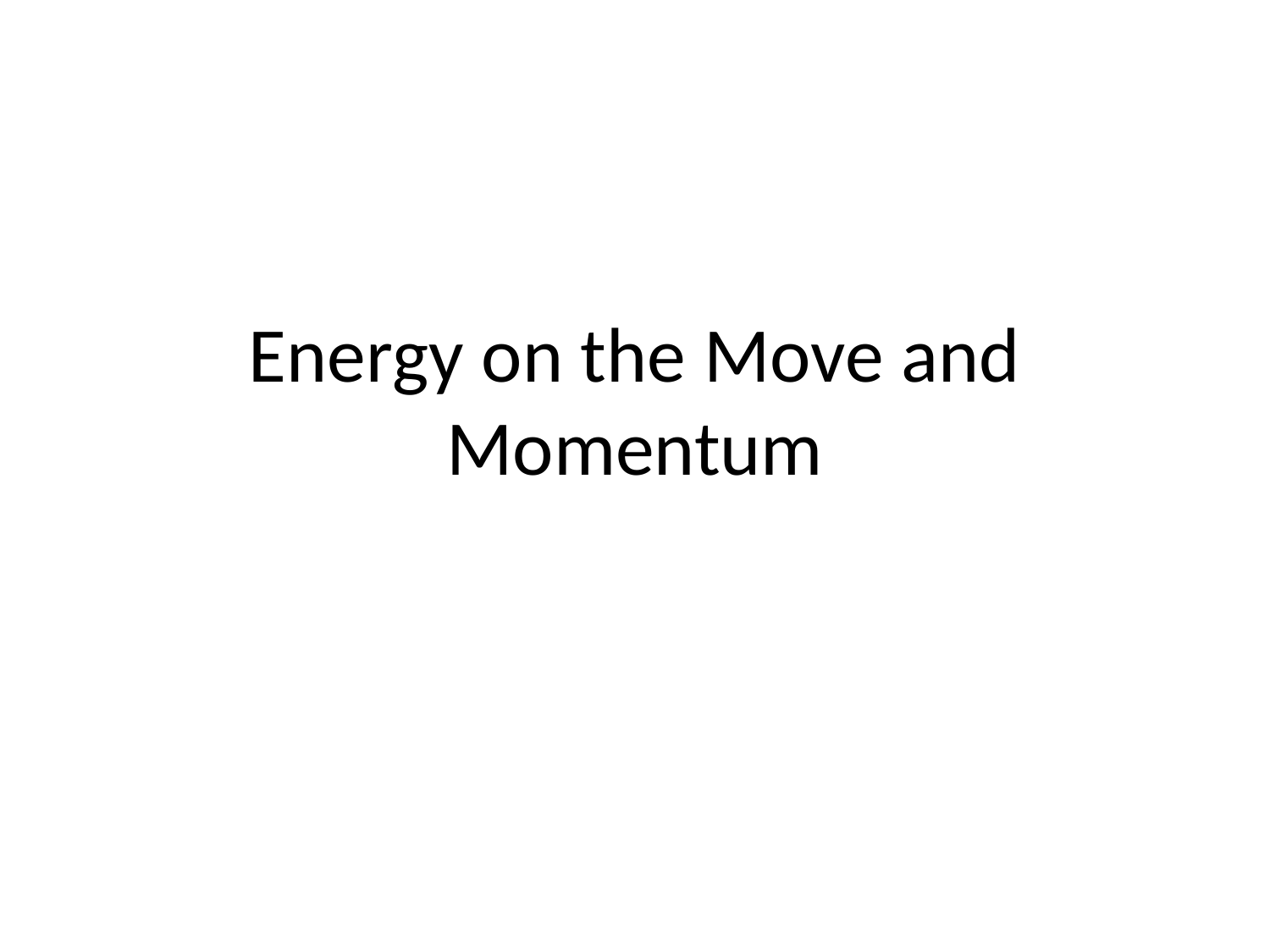

# Energy on the Move and Momentum